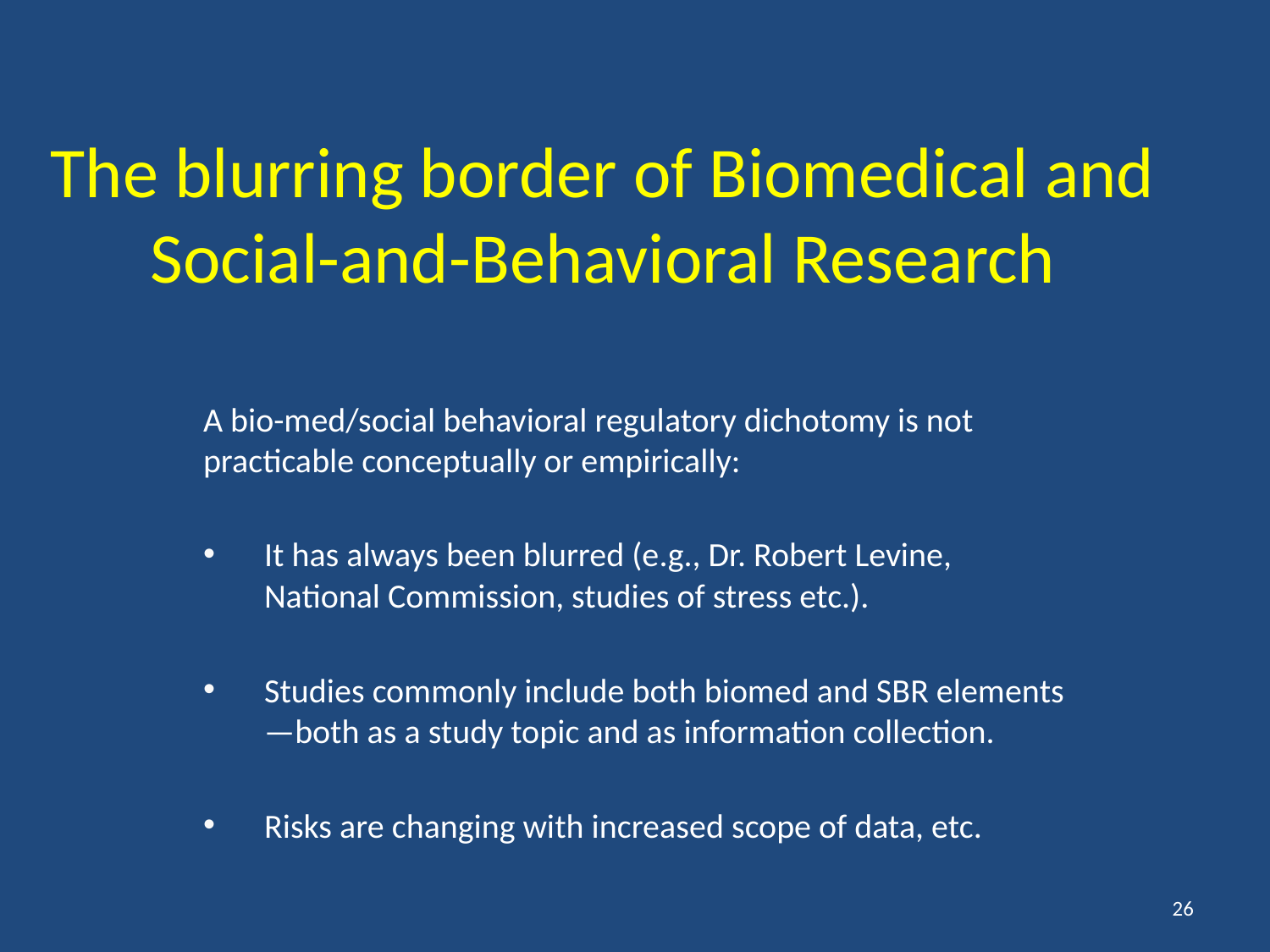

# The blurring border of Biomedical and Social-and-Behavioral Research
A bio-med/social behavioral regulatory dichotomy is not practicable conceptually or empirically:

It has always been blurred (e.g., Dr. Robert Levine, National Commission, studies of stress etc.).

Studies commonly include both biomed and SBR elements—both as a study topic and as information collection.

Risks are changing with increased scope of data, etc.

26